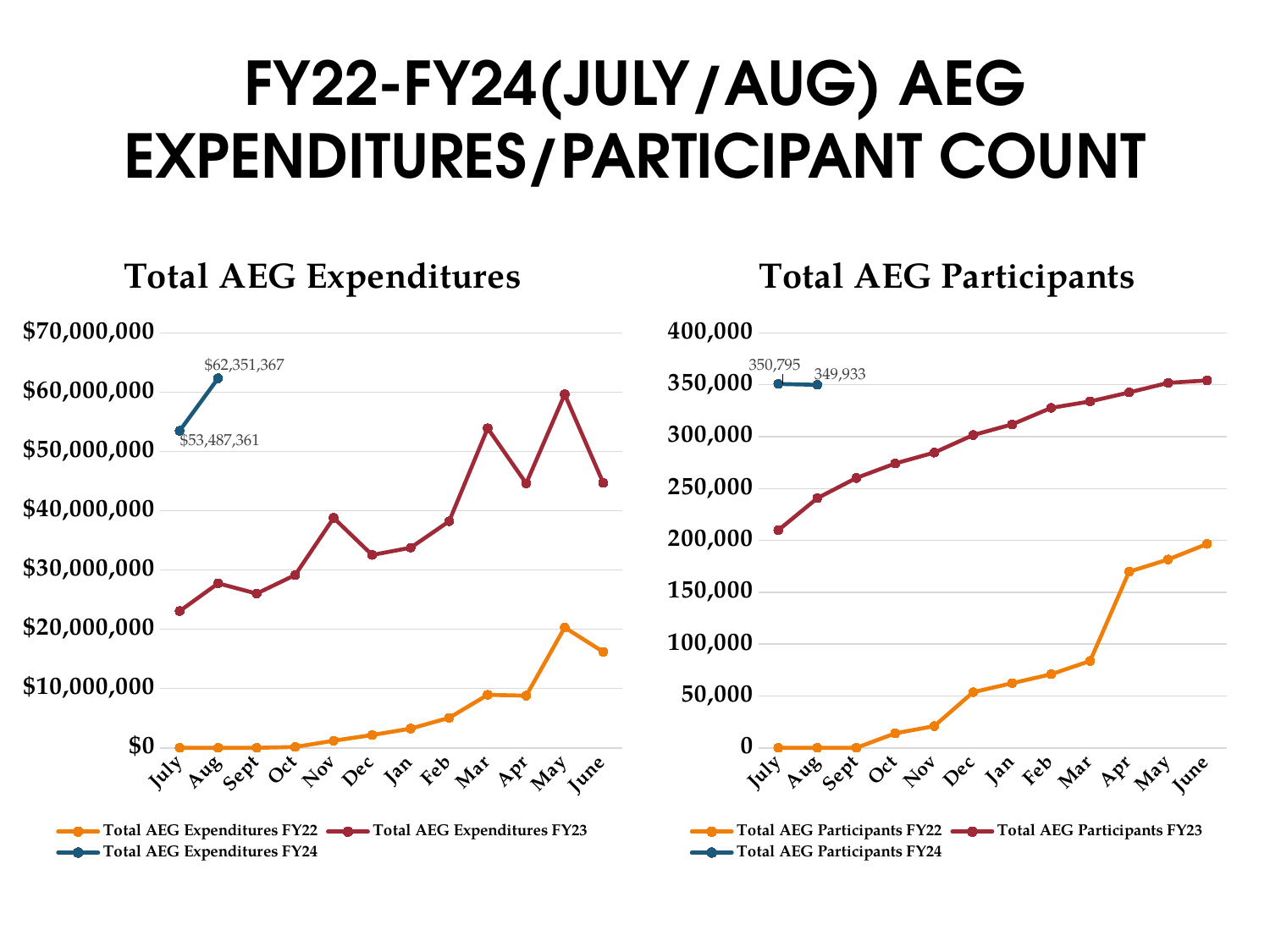

# FY22-FY24(July/Aug) AEG Expenditures/participant count

### Chart: Total AEG Expenditures

| Category | Total AEG Expenditures | Total AEG Expenditures | Total AEG Expenditures |
|---|---|---|---|
| July | 0.0 | 23068947.42 | 53487361.4 |
| Aug | 0.0 | 27748550.63 | 62351367.11 |
| Sept | 0.0 | 26015090.31 | None |
| Oct | 148255.92 | 29144375.42 | None |
| Nov | 1203703.39 | 38789832.02 | None |
| Dec | 2163913.72 | 32537169.01 | None |
| Jan | 3239801.44 | 33765267.72 | None |
| Feb | 5062243.11 | 38225314.89 | None |
| Mar | 8941932.23 | 53916375.94 | None |
| Apr | 8798086.14 | 44607608.56 | None |
| May | 20306212.3 | 59627161.96 | None |
| June | 16191874.77 | 44716804.91 | None |

### Chart: Total AEG Participants

| Category | Total AEG Participants | Total AEG Participants | Total AEG Participants |
|---|---|---|---|
| July | 0.0 | 209810.0 | 350795.0 |
| Aug | 0.0 | 240649.0 | 349933.0 |
| Sept | 0.0 | 260132.0 | None |
| Oct | 14005.0 | 274164.0 | None |
| Nov | 20927.0 | 284621.0 | None |
| Dec | 53643.0 | 301526.0 | None |
| Jan | 62297.0 | 311809.0 | None |
| Feb | 70909.0 | 327734.0 | None |
| Mar | 83686.0 | 333944.0 | None |
| Apr | 169785.0 | 342600.0 | None |
| May | 181532.0 | 351849.0 | None |
| June | 196572.0 | 354187.0 | None |
7